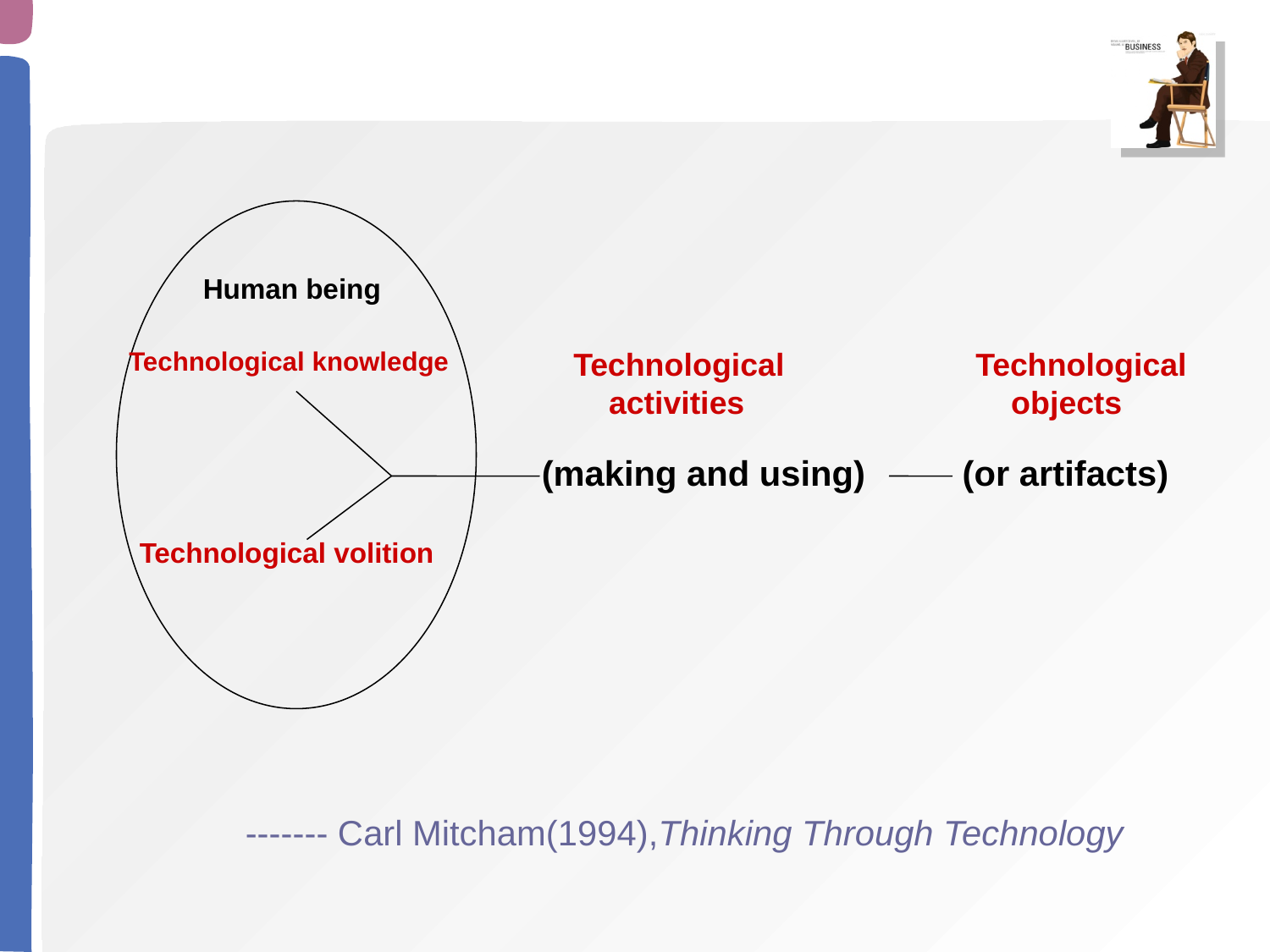

Human being
Technological knowledge
Technological
    activities
Technological
    objects

(making and using)
   (or artifacts)

Technological volition
------- Carl Mitcham(1994),Thinking Through Technology